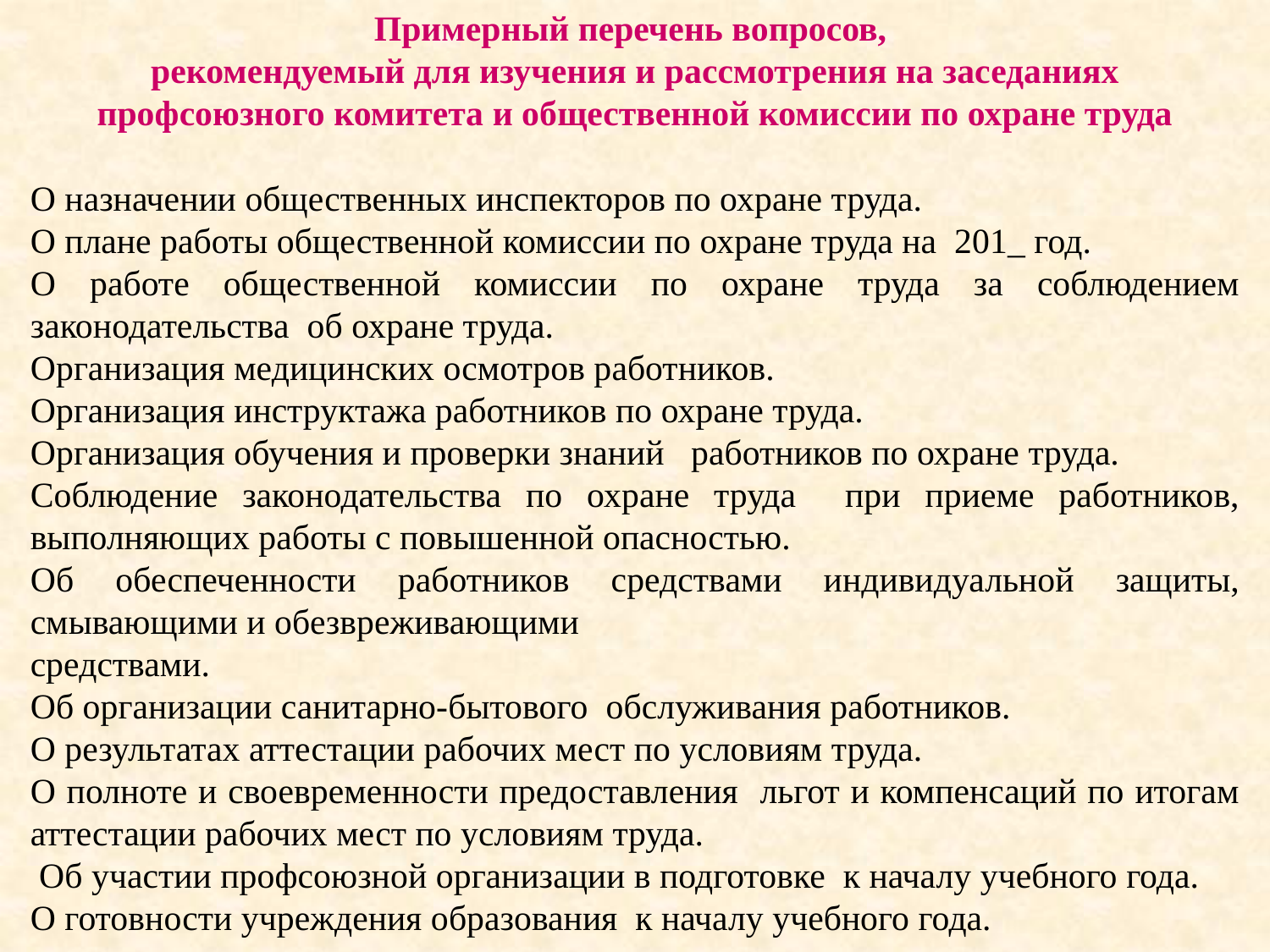

Примерный перечень вопросов,
рекомендуемый для изучения и рассмотрения на заседаниях
 профсоюзного комитета и общественной комиссии по охране труда

О назначении общественных инспекторов по охране труда.
О плане работы общественной комиссии по охране труда на  201_ год.
О работе общественной комиссии по охране труда за соблюдением законодательства  об охране труда.
Организация медицинских осмотров работников.
Организация инструктажа работников по охране труда.
Организация обучения и проверки знаний   работников по охране труда.
Соблюдение законодательства по охране труда  при приеме работников, выполняющих работы с повышенной опасностью.
Об обеспеченности работников средствами индивидуальной защиты, смывающими и обезвреживающими
средствами.
Об организации санитарно-бытового  обслуживания работников.
О результатах аттестации рабочих мест по условиям труда.
О полноте и своевременности предоставления  льгот и компенсаций по итогам аттестации рабочих мест по условиям труда.
 Об участии профсоюзной организации в подготовке  к началу учебного года.
О готовности учреждения образования  к началу учебного года.